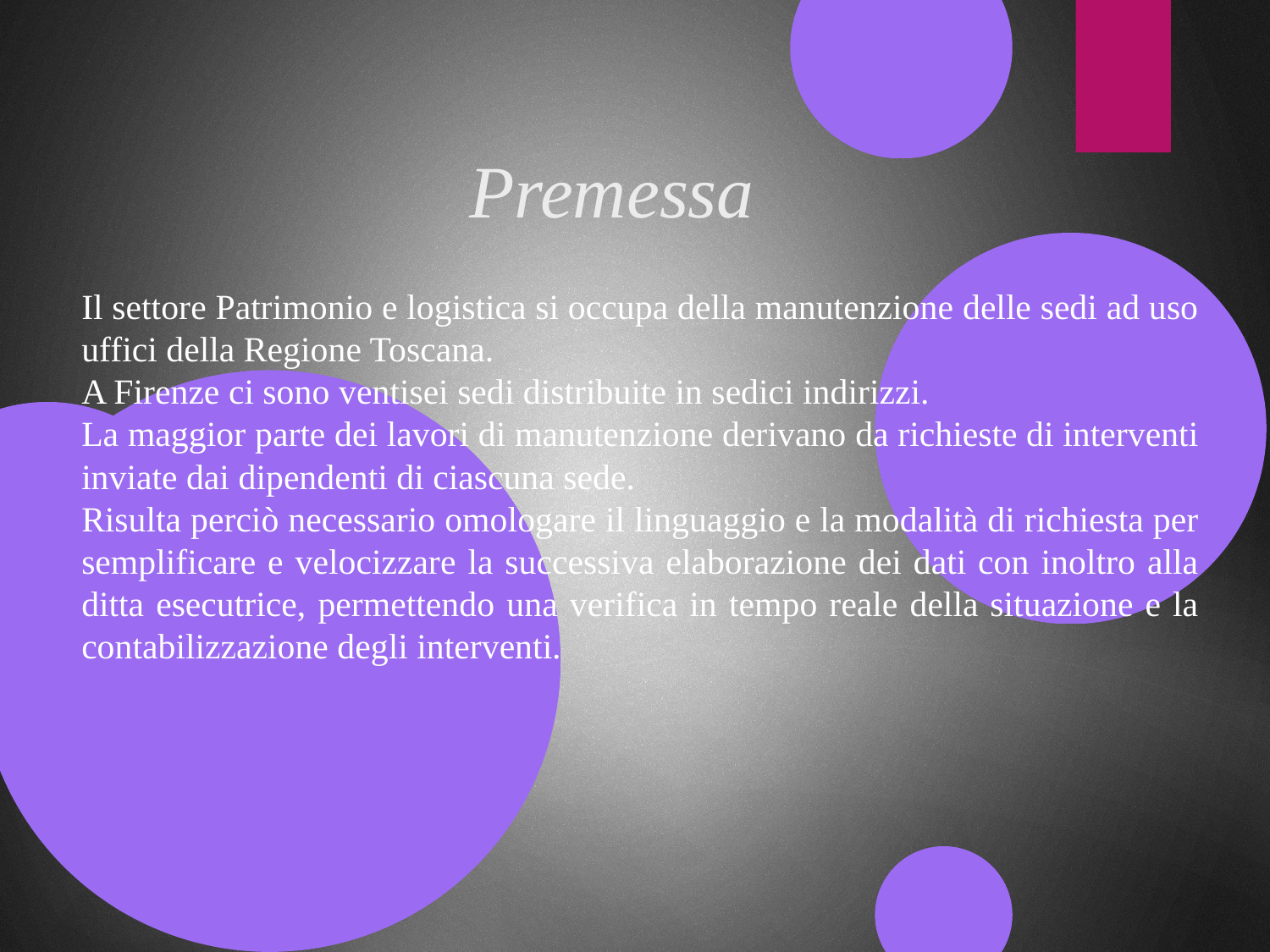

Premessa
Il settore Patrimonio e logistica si occupa della manutenzione delle sedi ad uso uffici della Regione Toscana.
A Firenze ci sono ventisei sedi distribuite in sedici indirizzi.
La maggior parte dei lavori di manutenzione derivano da richieste di interventi inviate dai dipendenti di ciascuna sede.
Risulta perciò necessario omologare il linguaggio e la modalità di richiesta per semplificare e velocizzare la successiva elaborazione dei dati con inoltro alla ditta esecutrice, permettendo una verifica in tempo reale della situazione e la contabilizzazione degli interventi.